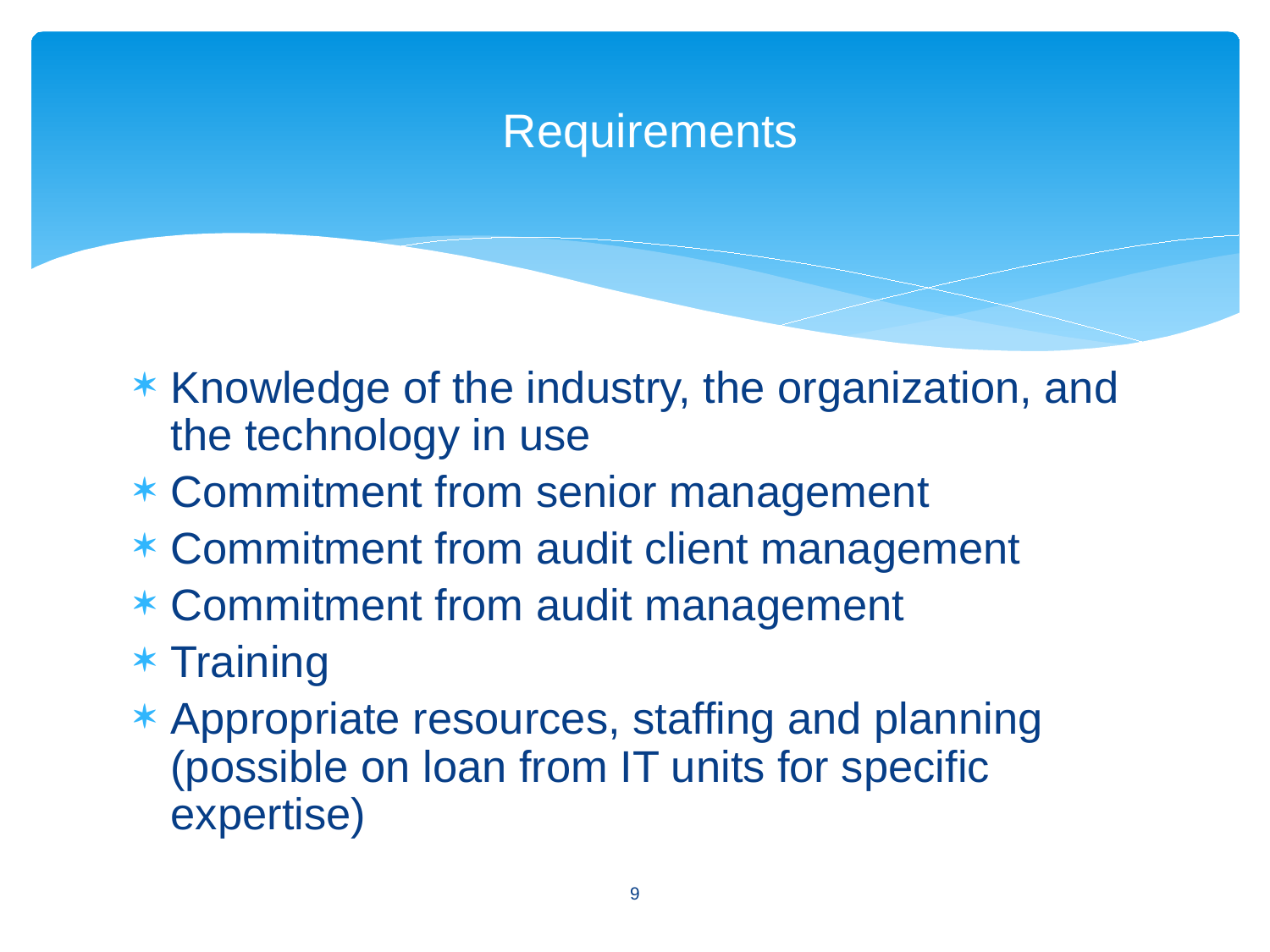

# Requirements

Knowledge of the industry, the organization, and the technology in use
Commitment from senior management
Commitment from audit client management
Commitment from audit management
Training
Appropriate resources, staffing and planning (possible on loan from IT units for specific expertise)

9